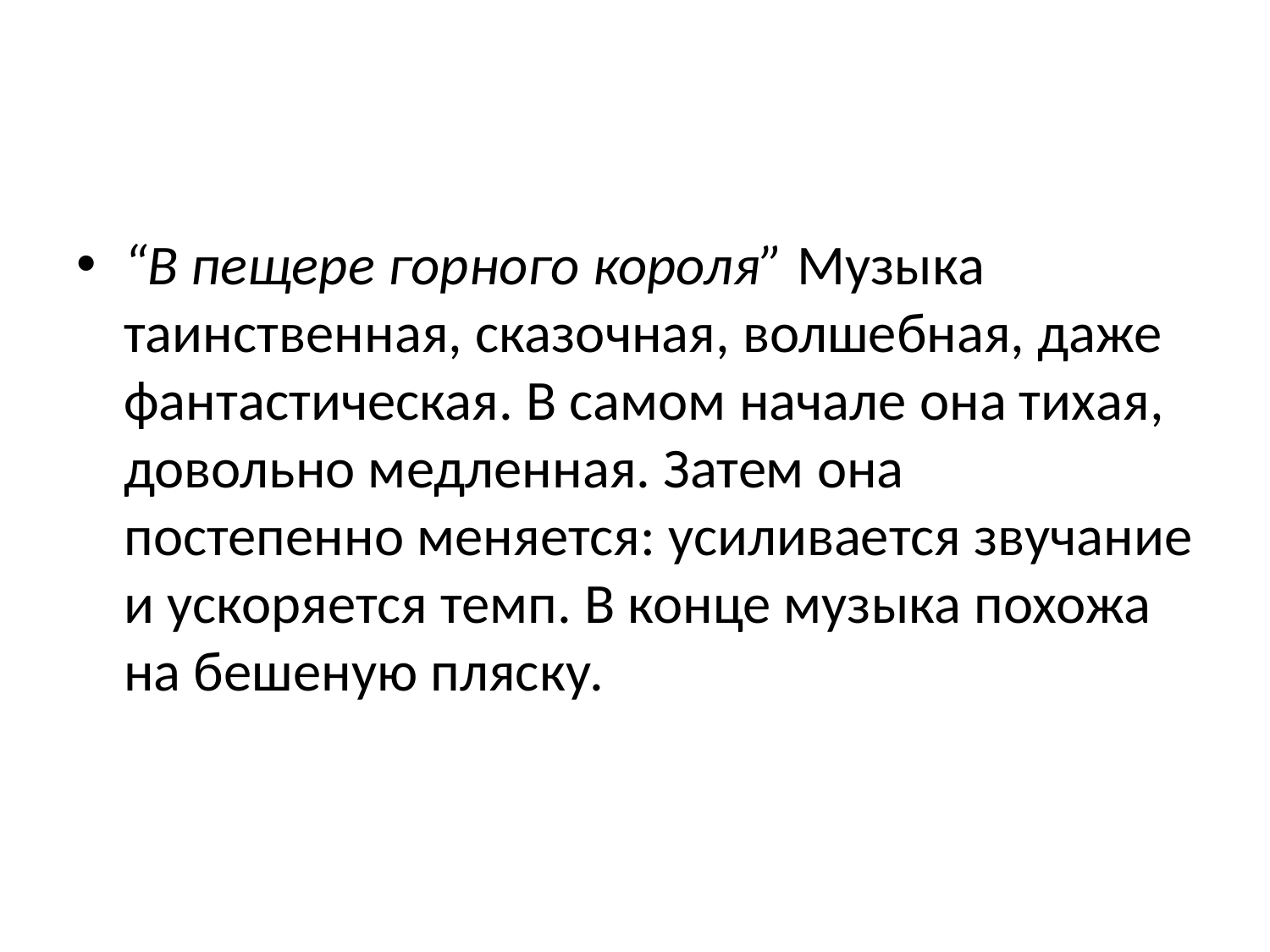

#
“В пещере горного короля” Музыка таинственная, сказочная, волшебная, даже фантастическая. В самом начале она тихая, довольно медленная. Затем она постепенно меняется: усиливается звучание и ускоряется темп. В конце музыка похожа на бешеную пляску.